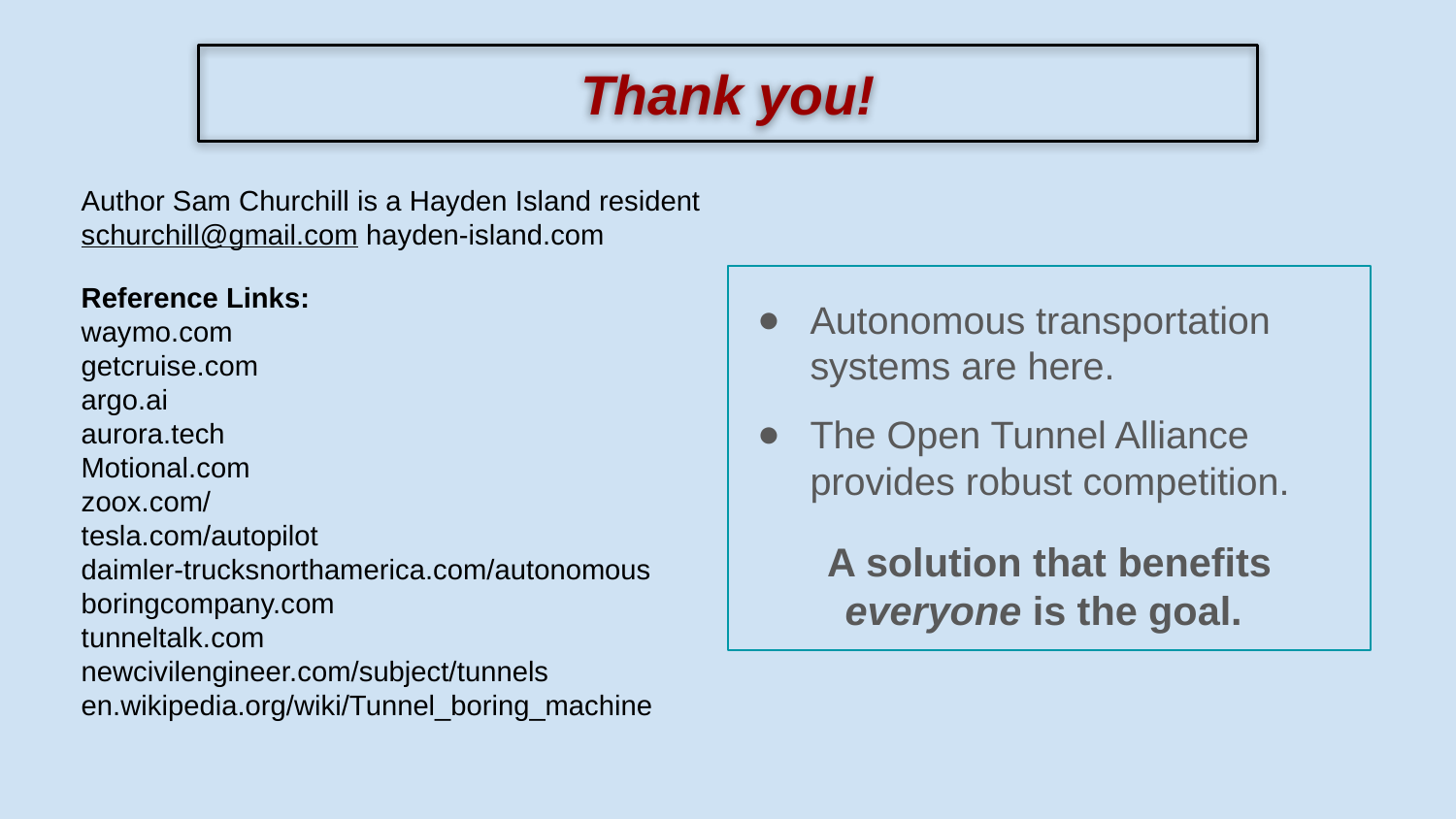

# Thank you!
Author Sam Churchill is a Hayden Island resident
schurchill@gmail.com hayden-island.com
Reference Links:
waymo.com
getcruise.com
argo.ai
aurora.tech
Motional.com
zoox.com/
tesla.com/autopilot
daimler-trucksnorthamerica.com/autonomous
boringcompany.com
tunneltalk.com
newcivilengineer.com/subject/tunnels
en.wikipedia.org/wiki/Tunnel_boring_machine

Autonomous transportation systems are here.

The Open Tunnel Alliance provides robust competition.

A solution that benefits everyone is the goal.